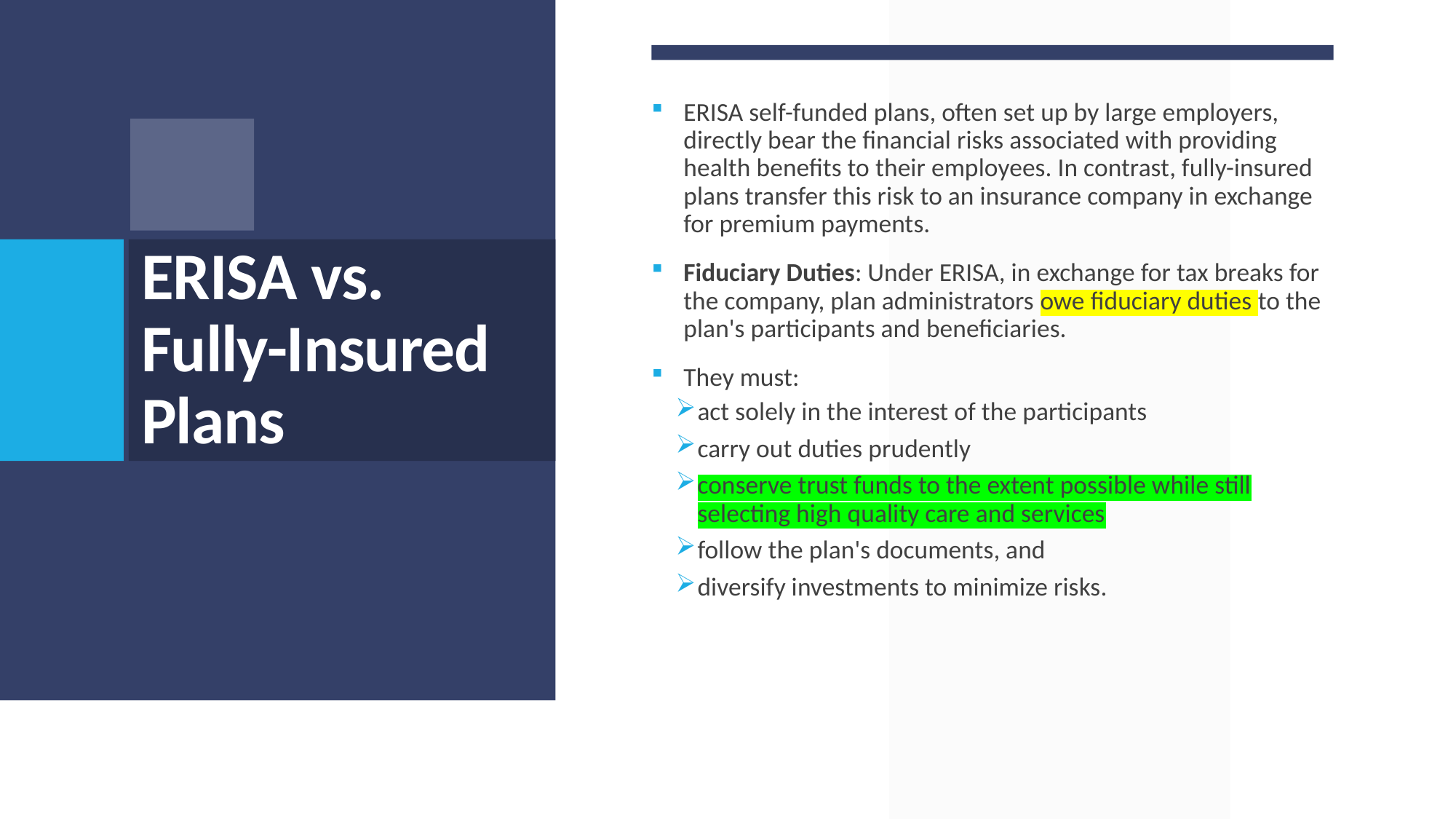

ERISA self-funded plans, often set up by large employers, directly bear the financial risks associated with providing health benefits to their employees. In contrast, fully-insured plans transfer this risk to an insurance company in exchange for premium payments.
Fiduciary Duties: Under ERISA, in exchange for tax breaks for the company, plan administrators owe fiduciary duties to the plan's participants and beneficiaries.
They must:
act solely in the interest of the participants
carry out duties prudently
conserve trust funds to the extent possible while still selecting high quality care and services
follow the plan's documents, and
diversify investments to minimize risks.
# ERISA vs. Fully-Insured Plans